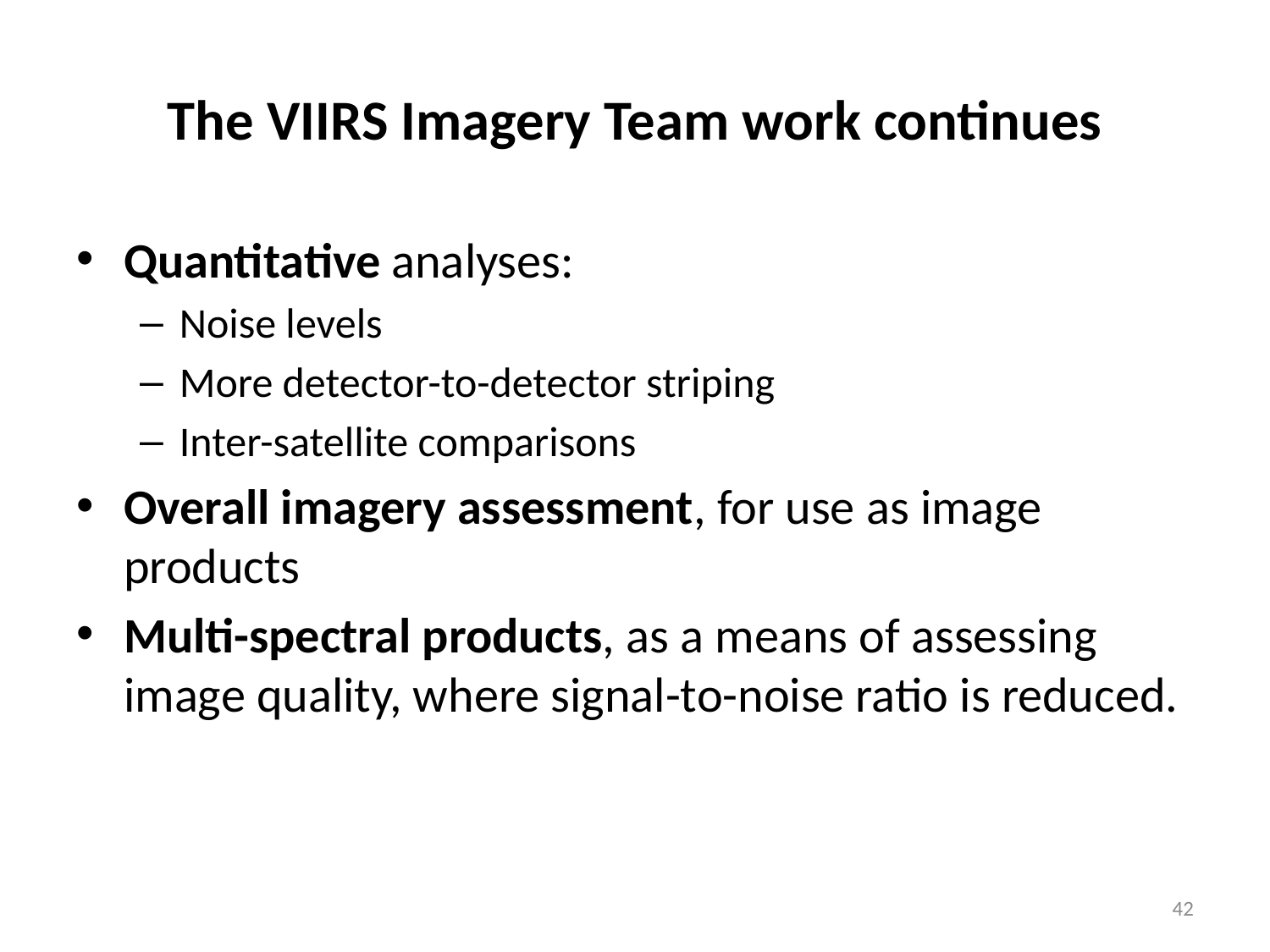

# The VIIRS Imagery Team work continues
Quantitative analyses:
Noise levels
More detector-to-detector striping
Inter-satellite comparisons
Overall imagery assessment, for use as image products
Multi-spectral products, as a means of assessing image quality, where signal-to-noise ratio is reduced.
42